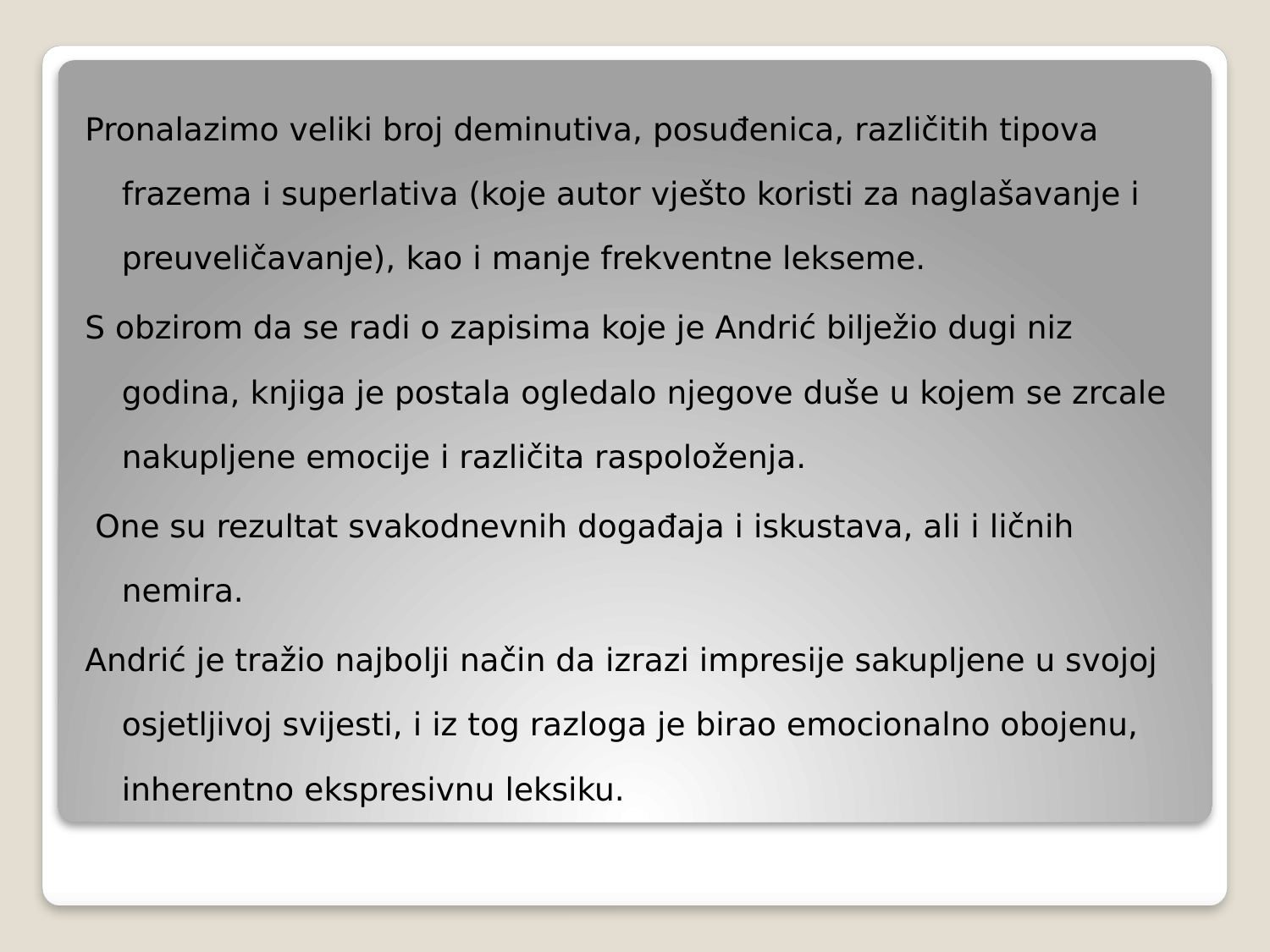

Pronalazimo veliki broj deminutiva, posuđenica, različitih tipova frazema i superlativa (koje autor vješto koristi za naglašavanje i preuveličavanje), kao i manje frekventne lekseme.
S obzirom da se radi o zapisima koje je Andrić bilježio dugi niz godina, knjiga je postala ogledalo njegove duše u kojem se zrcale nakupljene emocije i različita raspoloženja.
 One su rezultat svakodnevnih događaja i iskustava, ali i ličnih nemira.
Andrić je tražio najbolji način da izrazi impresije sakupljene u svojoj osjetljivoj svijesti, i iz tog razloga je birao emocionalno obojenu, inherentno ekspresivnu leksiku.